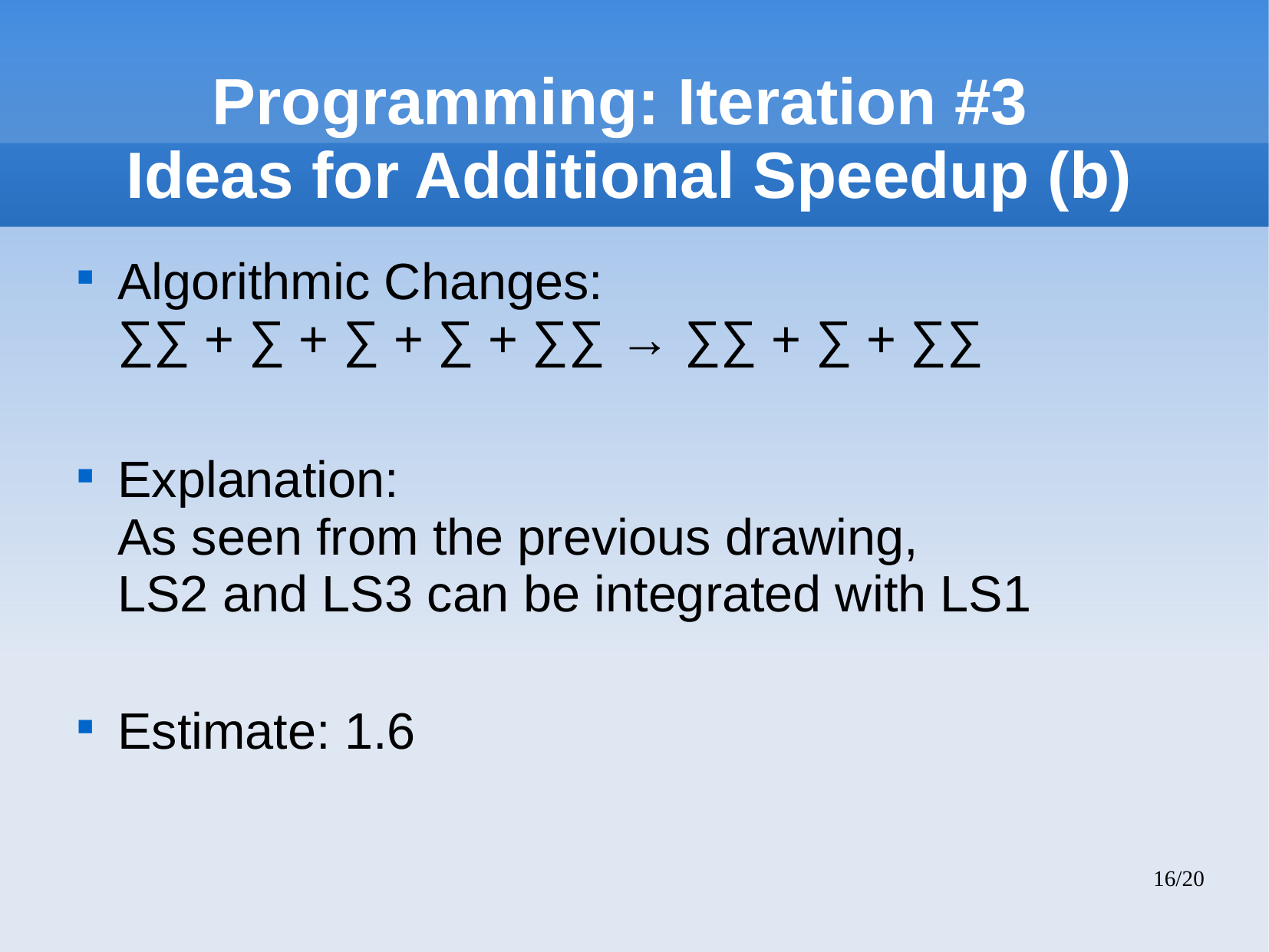

# Programming: Iteration #3 Ideas for Additional Speedup (b)
Algorithmic Changes:
∑∑ + ∑ + ∑ + ∑ + ∑∑ → ∑∑ + ∑ + ∑∑
Explanation:
As seen from the previous drawing,
LS2 and LS3 can be integrated with LS1
Estimate: 1.6
16/20